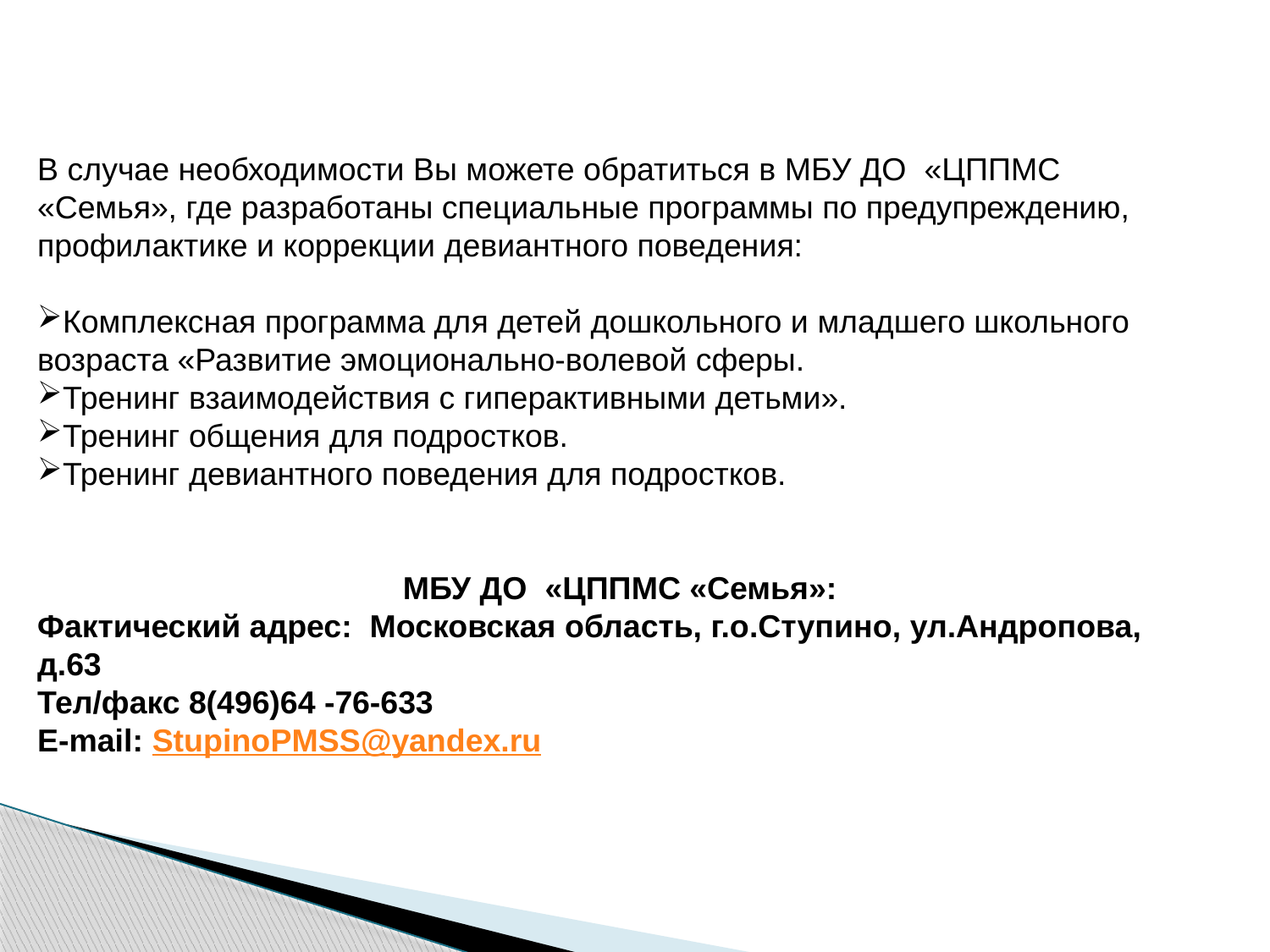

#
В случае необходимости Вы можете обратиться в МБУ ДО  «ЦППМС «Семья», где разработаны специальные программы по предупреждению, профилактике и коррекции девиантного поведения:

Комплексная программа для детей дошкольного и младшего школьного возраста «Развитие эмоционально-волевой сферы.
Тренинг взаимодействия с гиперактивными детьми».
Тренинг общения для подростков.
Тренинг девиантного поведения для подростков.

МБУ ДО  «ЦППМС «Семья»:
Фактический адрес:  Московская область, г.о.Ступино, ул.Андропова, д.63
Тел/факс 8(496)64 -76-633
E-mail: StupinoPMSS@yandex.ru